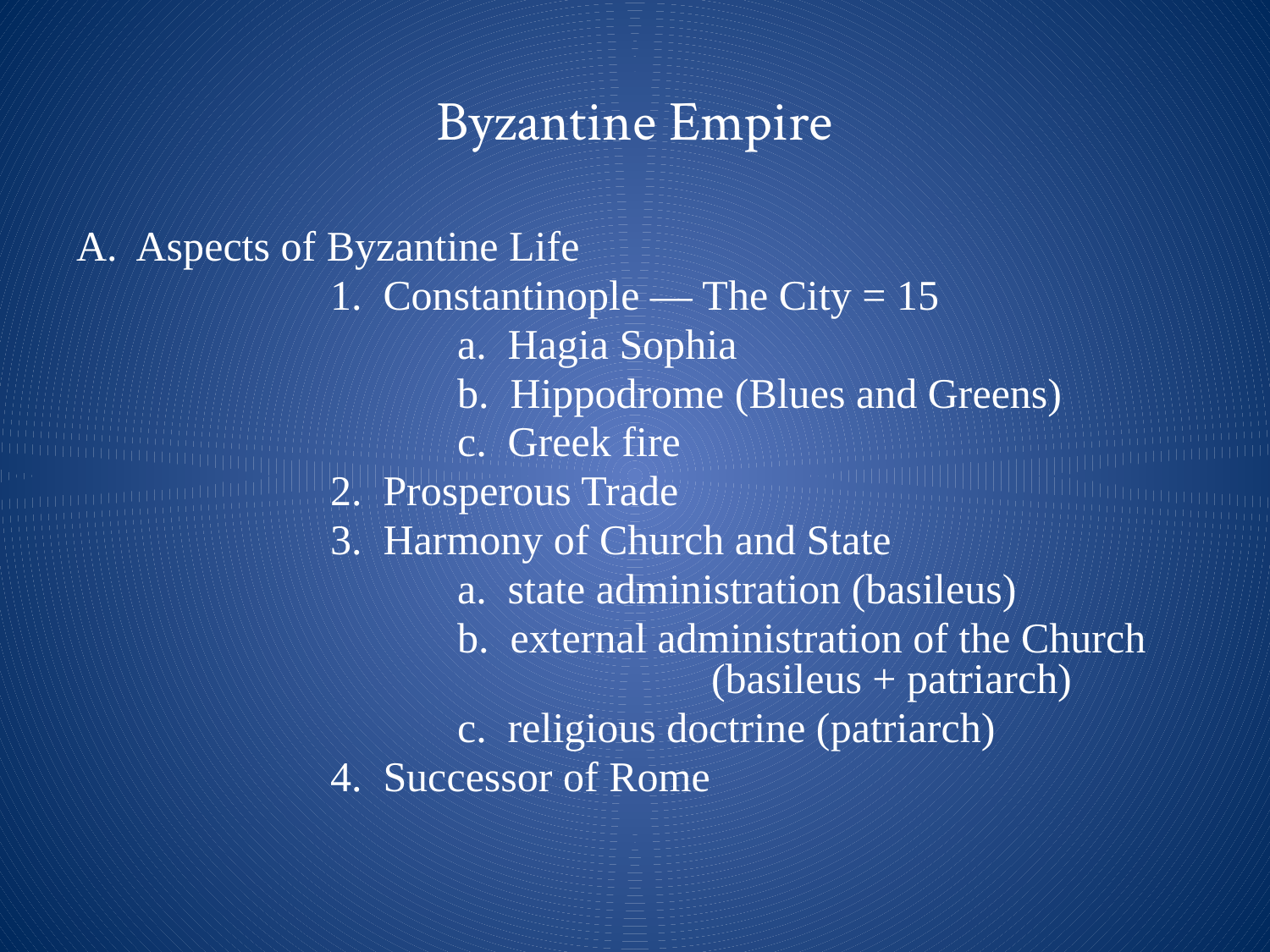

# Byzantine Empire
A.  Aspects of Byzantine Life
		1.  Constantinople — The City = 15
			a.  Hagia Sophia
			b.  Hippodrome (Blues and Greens)
			c.  Greek fire
		2.  Prosperous Trade
		3.  Harmony of Church and State
			a.  state administration (basileus)
			b.  external administration of the Church 					(basileus + patriarch)
			c.  religious doctrine (patriarch)
		4.  Successor of Rome